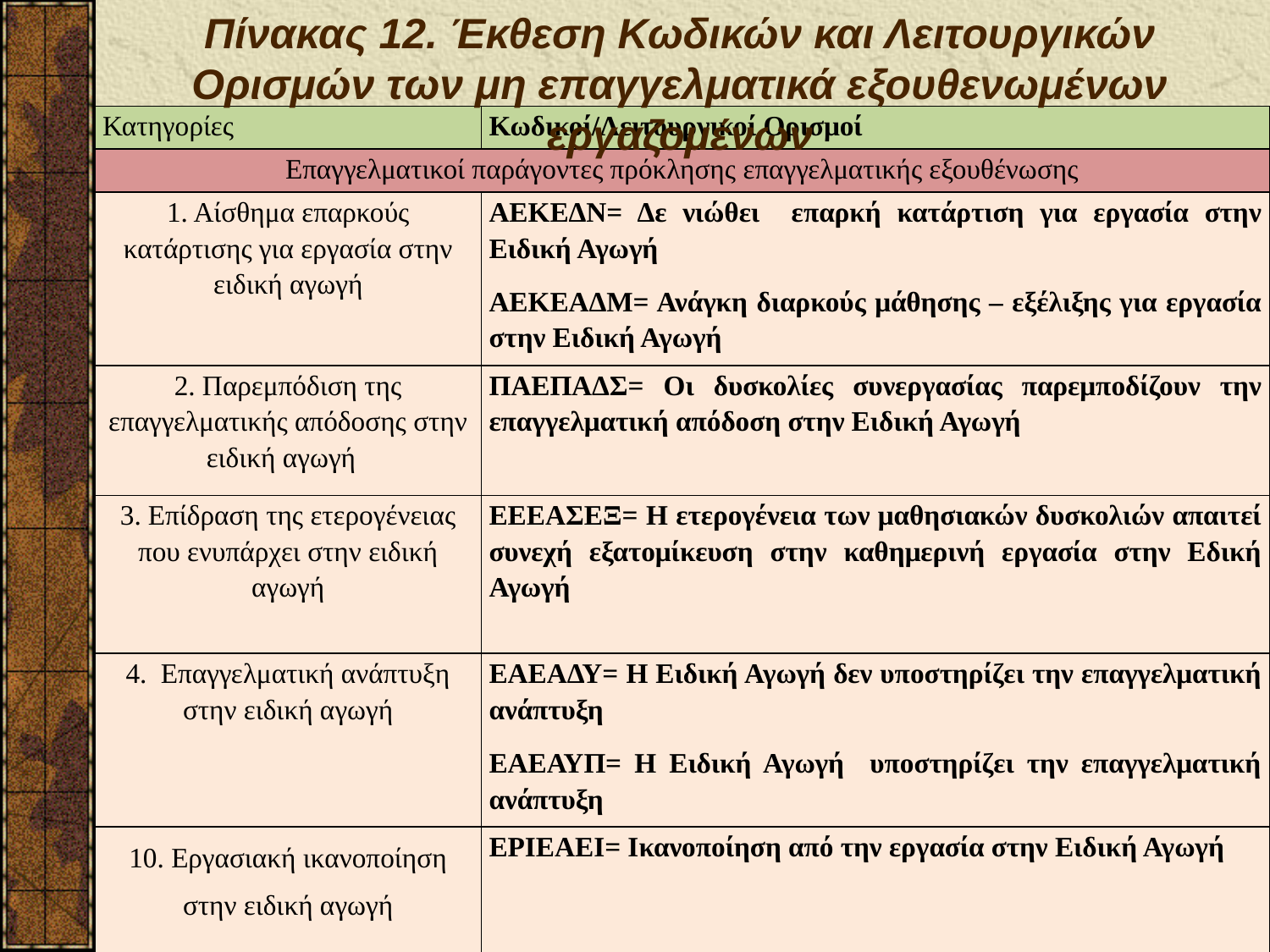

Πίνακας 12. Έκθεση Κωδικών και Λειτουργικών Ορισμών των μη επαγγελματικά εξουθενωμένων εργαζομένων
| Κατηγορίες | Κωδικοί/Λειτουργικοί Ορισμοί |
| --- | --- |
| Επαγγελματικοί παράγοντες πρόκλησης επαγγελματικής εξουθένωσης |  |
| 1. Αίσθημα επαρκούς κατάρτισης για εργασία στην ειδική αγωγή | ΑΕΚΕΔΝ= Δε νιώθει επαρκή κατάρτιση για εργασία στην Ειδική Αγωγή ΑΕΚΕΑΔΜ= Ανάγκη διαρκούς μάθησης – εξέλιξης για εργασία στην Ειδική Αγωγή |
| 2. Παρεμπόδιση της επαγγελματικής απόδοσης στην ειδική αγωγή | ΠΑΕΠΑΔΣ= Οι δυσκολίες συνεργασίας παρεμποδίζουν την επαγγελματική απόδοση στην Ειδική Αγωγή |
| 3. Επίδραση της ετερογένειας που ενυπάρχει στην ειδική αγωγή | ΕΕΕΑΣΕΞ= Η ετερογένεια των μαθησιακών δυσκολιών απαιτεί συνεχή εξατομίκευση στην καθημερινή εργασία στην Εδική Αγωγή |
| 4. Επαγγελματική ανάπτυξη στην ειδική αγωγή | ΕΑΕΑΔΥ= Η Ειδική Αγωγή δεν υποστηρίζει την επαγγελματική ανάπτυξη ΕΑΕΑΥΠ= Η Ειδική Αγωγή υποστηρίζει την επαγγελματική ανάπτυξη |
| 10. Εργασιακή ικανοποίηση στην ειδική αγωγή | ΕΡΙΕΑΕΙ= Ικανοποίηση από την εργασία στην Ειδική Αγωγή |